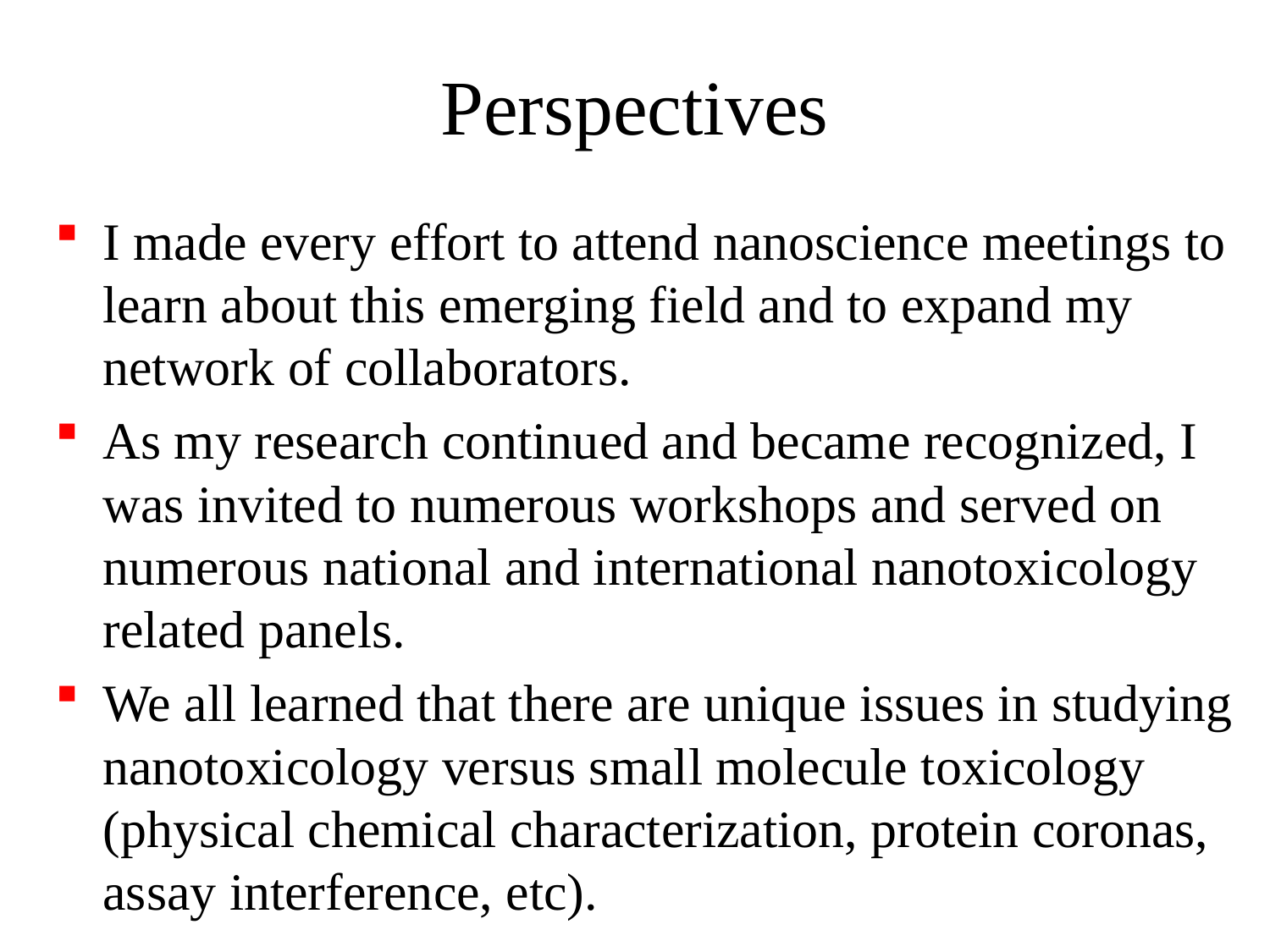

# Perspectives
I made every effort to attend nanoscience meetings to learn about this emerging field and to expand my network of collaborators.
As my research continued and became recognized, I was invited to numerous workshops and served on numerous national and international nanotoxicology related panels.
We all learned that there are unique issues in studying nanotoxicology versus small molecule toxicology (physical chemical characterization, protein coronas, assay interference, etc).